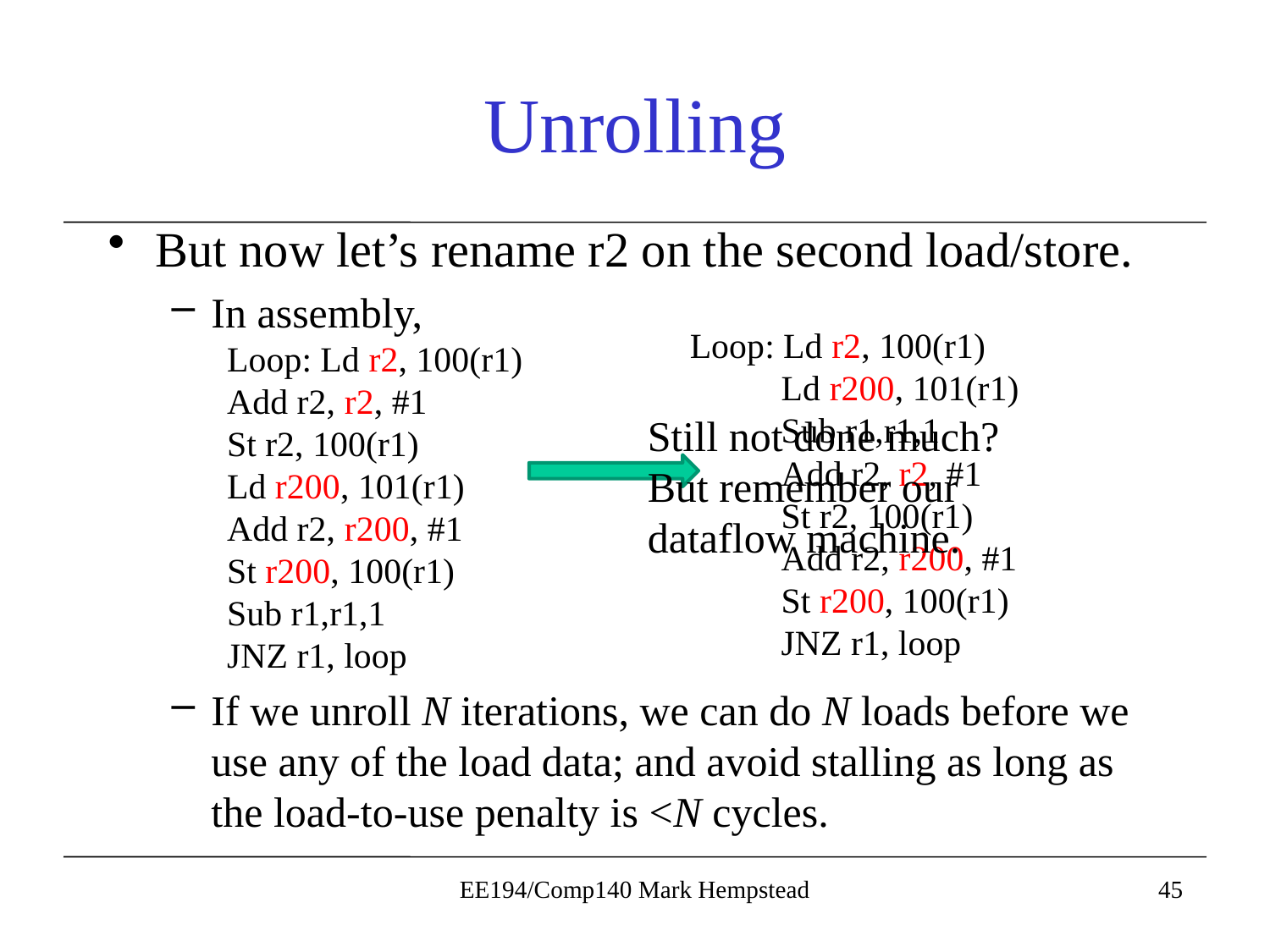

# Unrolling
But now let’s rename r2 on the second load/store.
In assembly,
Loop: Ld r2, 100(r1)
Add r2, r2, #1
St r2, 100(r1)
Ld r200, 101(r1)
Add r2, r200, #1
St r200, 100(r1)
Sub r1,r1,1
JNZ r1, loop
If we unroll N iterations, we can do N loads before we use any of the load data; and avoid stalling as long as the load-to-use penalty is <N cycles.
Loop: Ld r2, 100(r1)
Ld r200, 101(r1)
Sub r1,r1,1
Add r2, r2, #1
St r2, 100(r1)
Add r2, r200, #1
St r200, 100(r1)
JNZ r1, loop
Still not done much? But remember our dataflow machine.

EE194/Comp140 Mark Hempstead